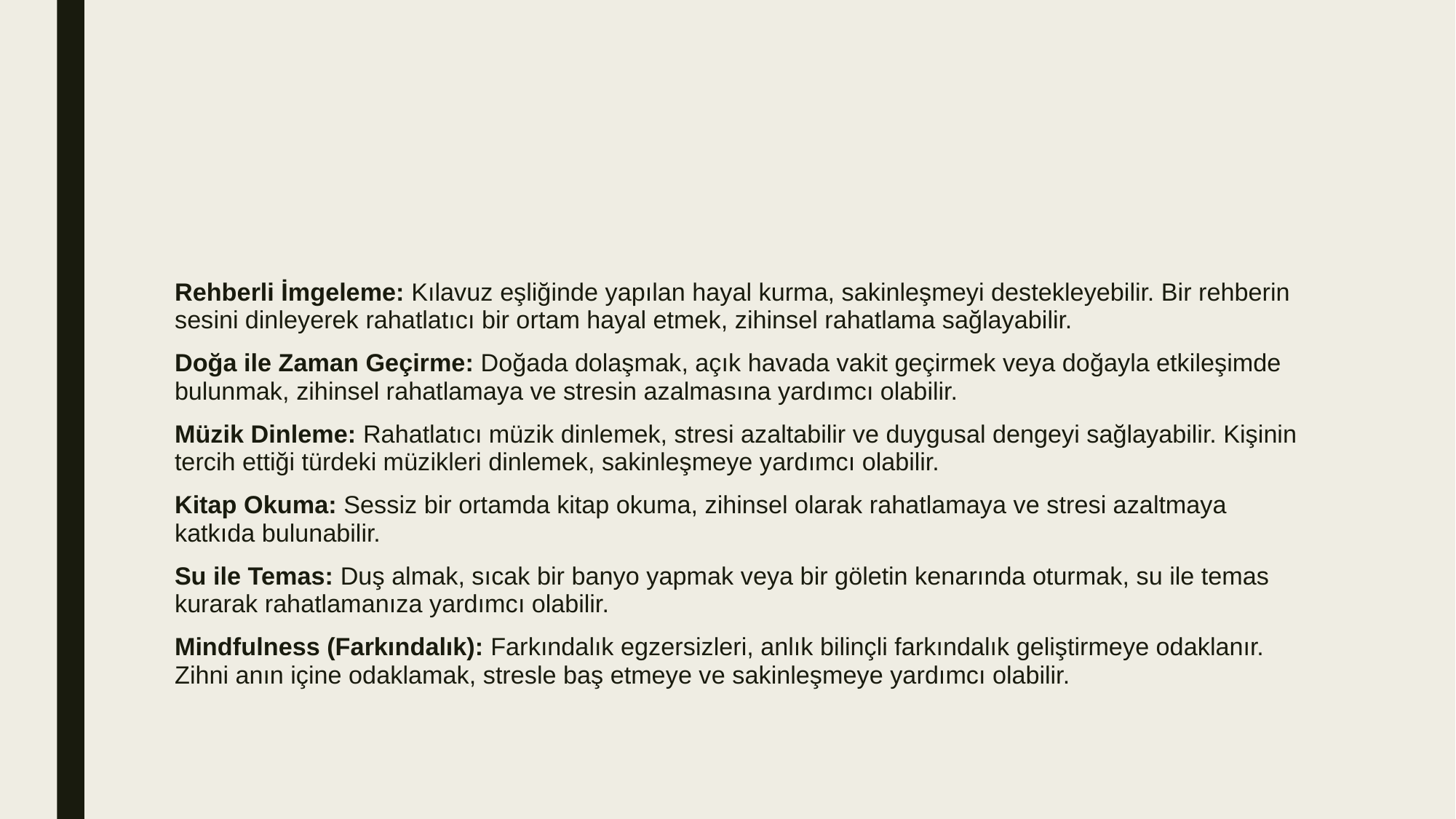

#
Rehberli İmgeleme: Kılavuz eşliğinde yapılan hayal kurma, sakinleşmeyi destekleyebilir. Bir rehberin sesini dinleyerek rahatlatıcı bir ortam hayal etmek, zihinsel rahatlama sağlayabilir.
Doğa ile Zaman Geçirme: Doğada dolaşmak, açık havada vakit geçirmek veya doğayla etkileşimde bulunmak, zihinsel rahatlamaya ve stresin azalmasına yardımcı olabilir.
Müzik Dinleme: Rahatlatıcı müzik dinlemek, stresi azaltabilir ve duygusal dengeyi sağlayabilir. Kişinin tercih ettiği türdeki müzikleri dinlemek, sakinleşmeye yardımcı olabilir.
Kitap Okuma: Sessiz bir ortamda kitap okuma, zihinsel olarak rahatlamaya ve stresi azaltmaya katkıda bulunabilir.
Su ile Temas: Duş almak, sıcak bir banyo yapmak veya bir göletin kenarında oturmak, su ile temas kurarak rahatlamanıza yardımcı olabilir.
Mindfulness (Farkındalık): Farkındalık egzersizleri, anlık bilinçli farkındalık geliştirmeye odaklanır. Zihni anın içine odaklamak, stresle baş etmeye ve sakinleşmeye yardımcı olabilir.